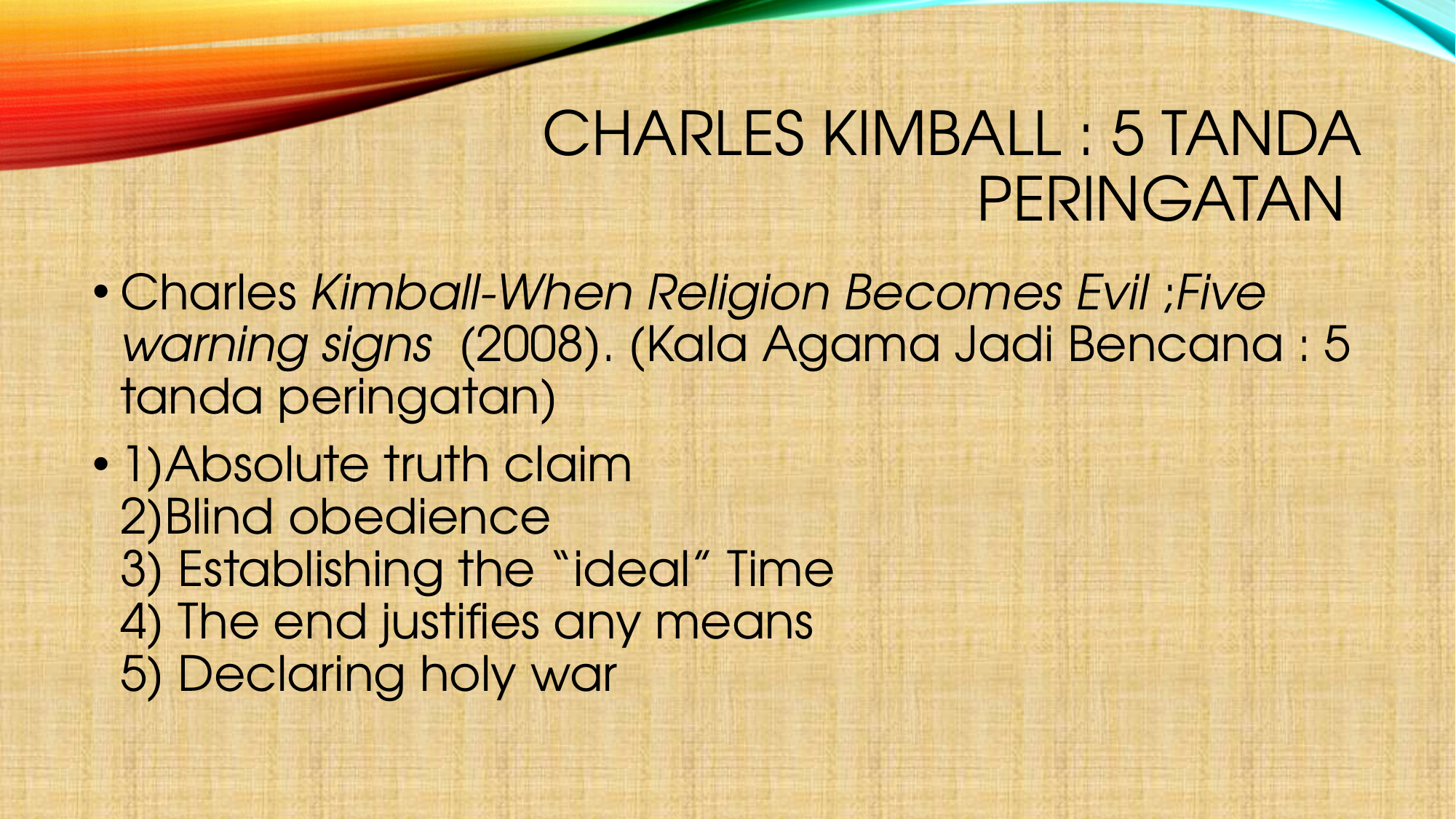

# Charles Kimball : 5 tanda peringatan
Charles Kimball-When Religion Becomes Evil ;Five warning signs  (2008). (Kala Agama Jadi Bencana : 5 tanda peringatan)
1)Absolute truth claim
2)Blind obedience
3) Establishing the “ideal” Time
4) The end justifies any means
5) Declaring holy war